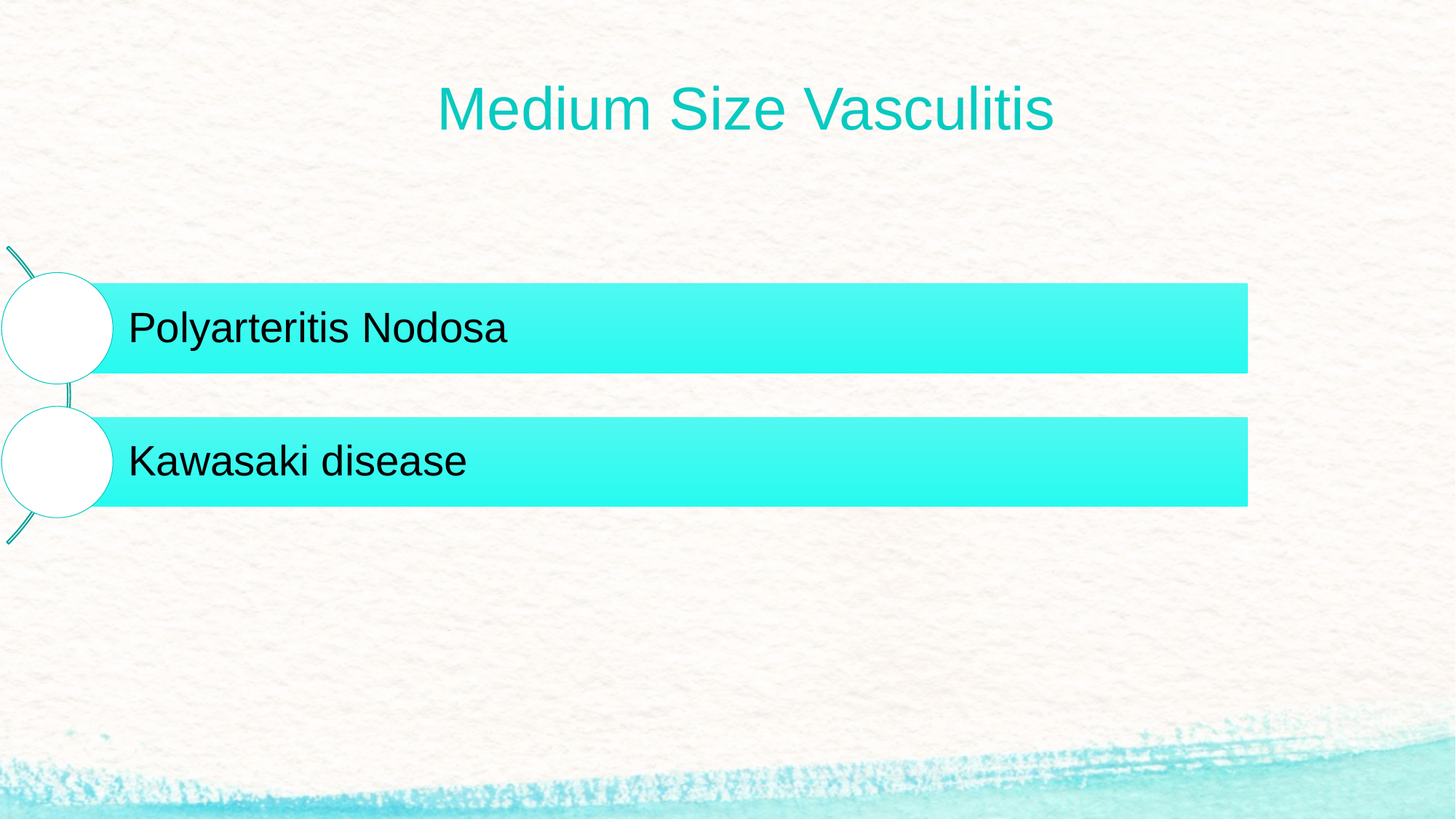

# Medium Size Vasculitis
Polyarteritis Nodosa
Kawasaki disease